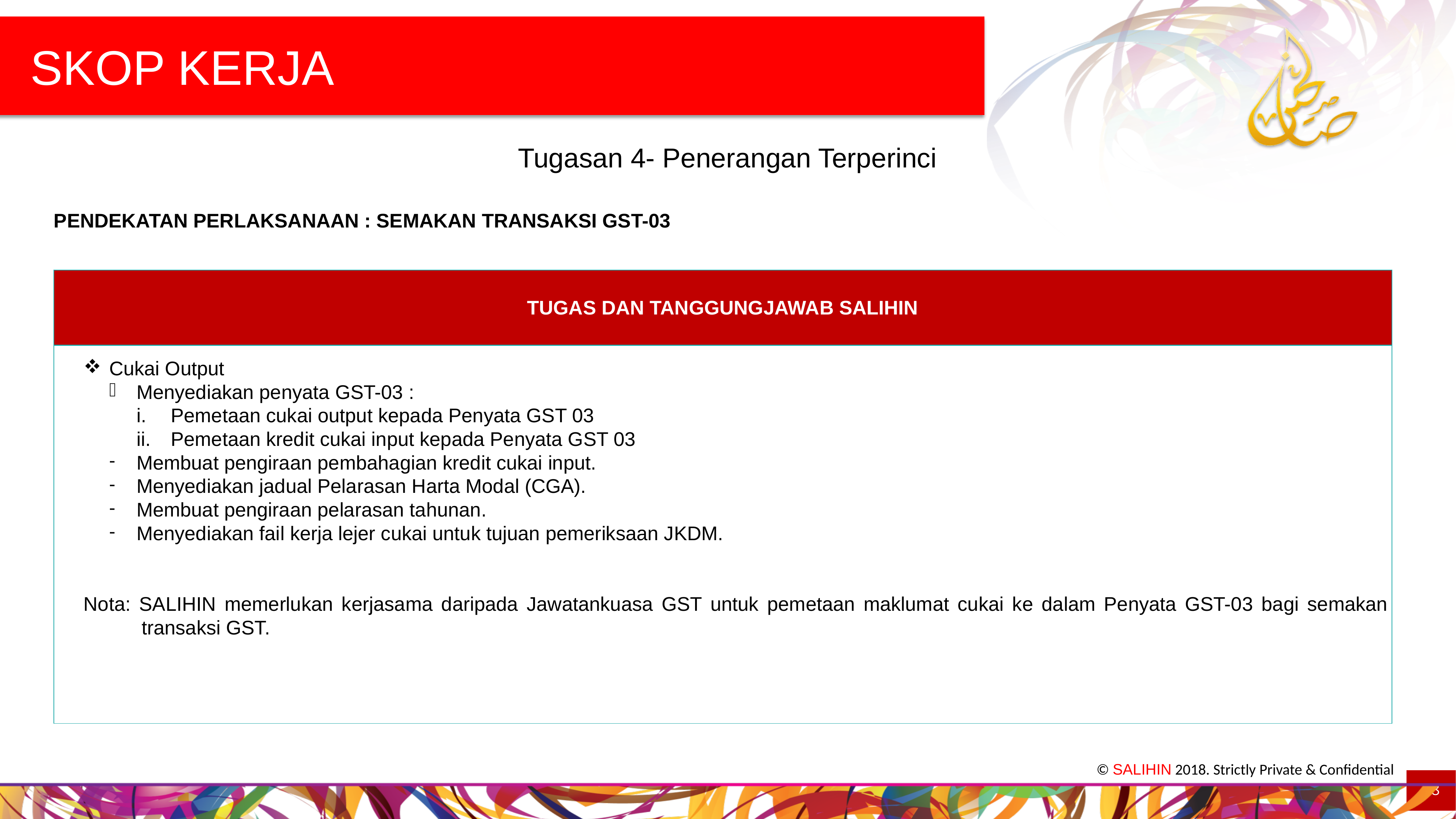

SKOP KERJA

Tugasan 4- Penerangan Terperinci
PENDEKATAN PERLAKSANAAN : SEMAKAN TRANSAKSI GST-03
| TUGAS DAN TANGGUNGJAWAB SALIHIN |
| --- |
| Cukai Output Menyediakan penyata GST-03 : Pemetaan cukai output kepada Penyata GST 03 Pemetaan kredit cukai input kepada Penyata GST 03 Membuat pengiraan pembahagian kredit cukai input. Menyediakan jadual Pelarasan Harta Modal (CGA). Membuat pengiraan pelarasan tahunan. Menyediakan fail kerja lejer cukai untuk tujuan pemeriksaan JKDM. Nota: SALIHIN memerlukan kerjasama daripada Jawatankuasa GST untuk pemetaan maklumat cukai ke dalam Penyata GST-03 bagi semakan transaksi GST. |
28